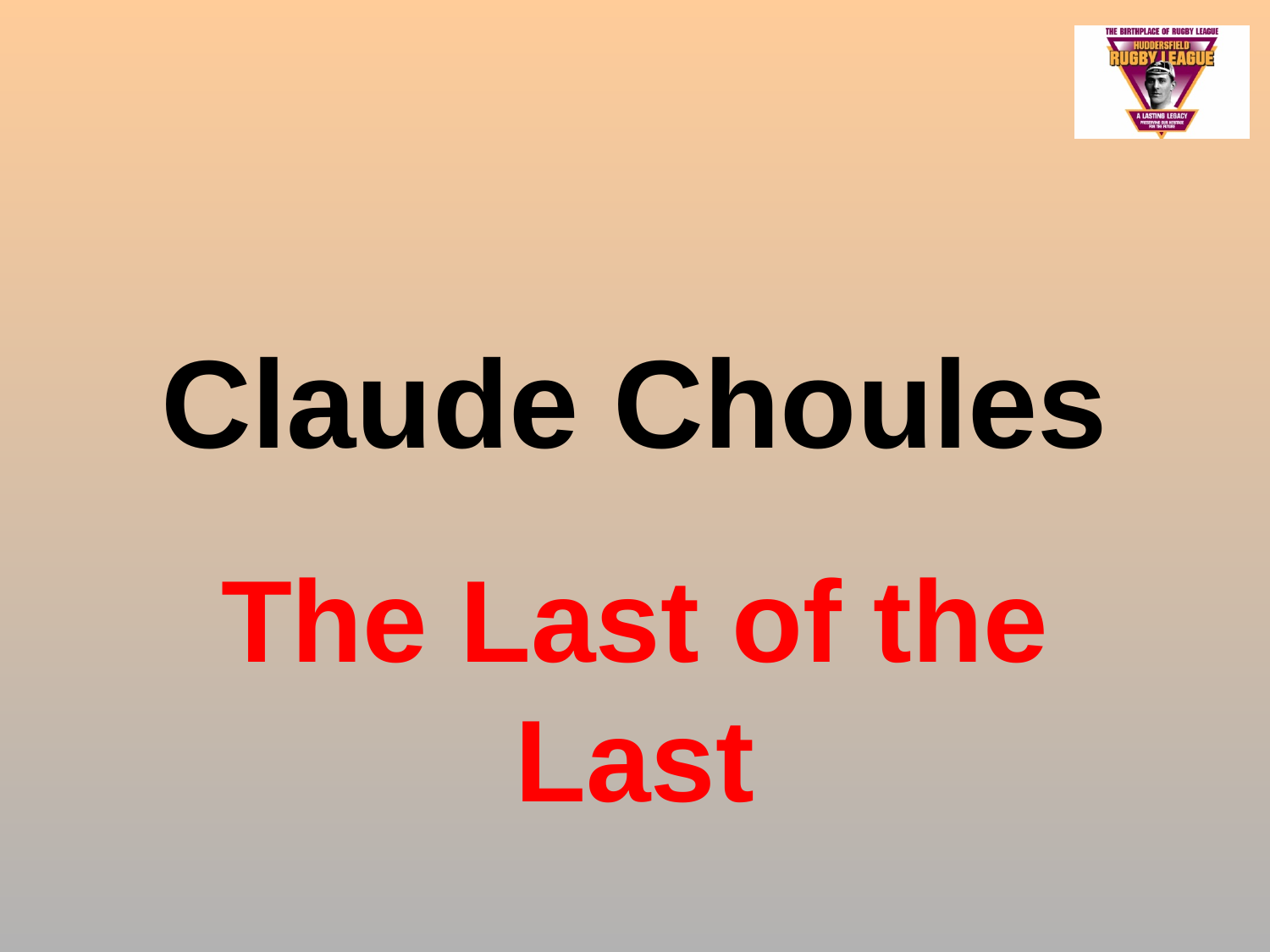

Claude Choules
The Last of the Last